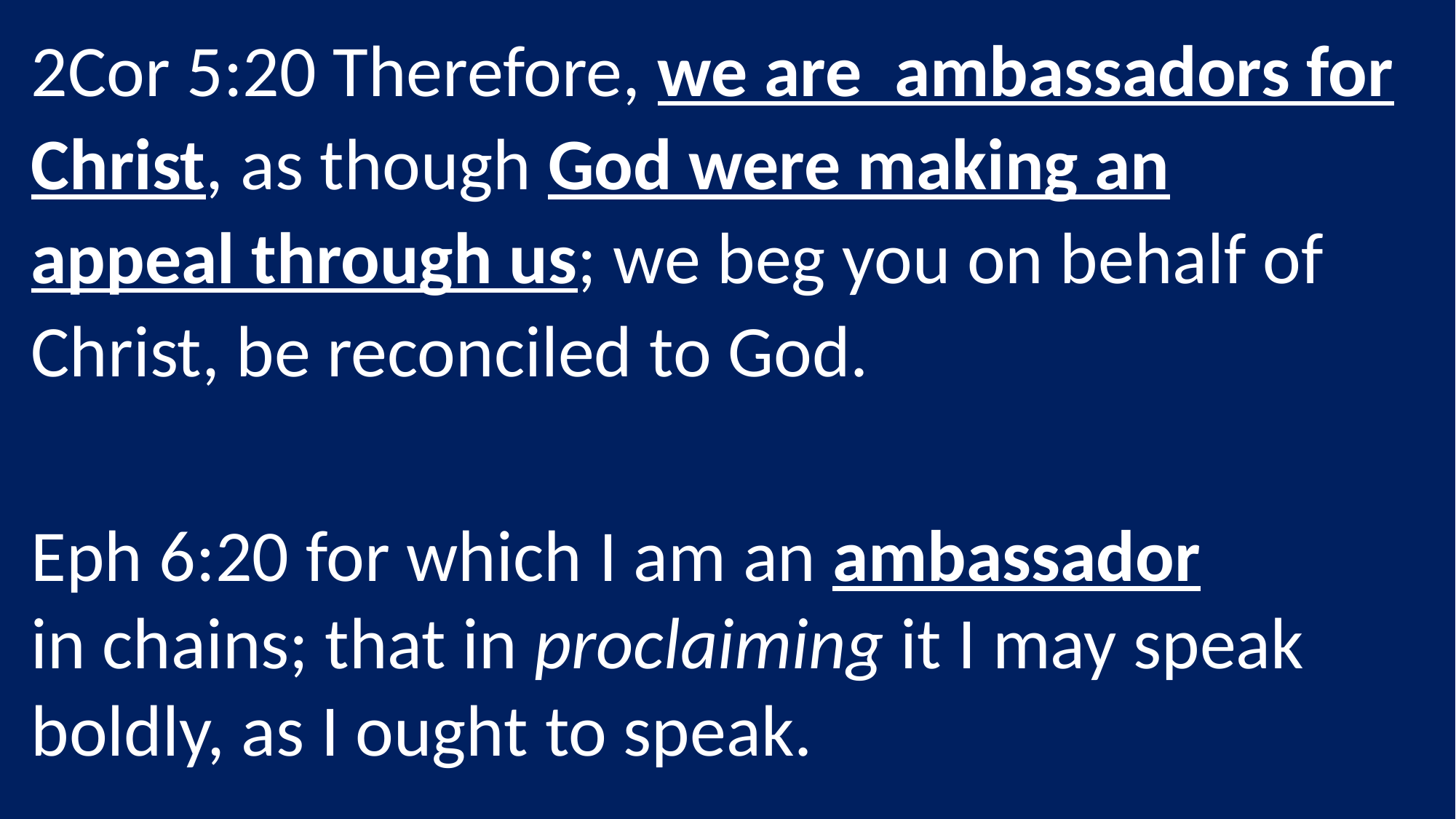

2Cor 5:20 Therefore, we are  ambassadors for Christ, as though God were making an appeal through us; we beg you on behalf of Christ, be reconciled to God.

Eph 6:20 for which I am an ambassador in chains; that in proclaiming it I may speak boldly, as I ought to speak.